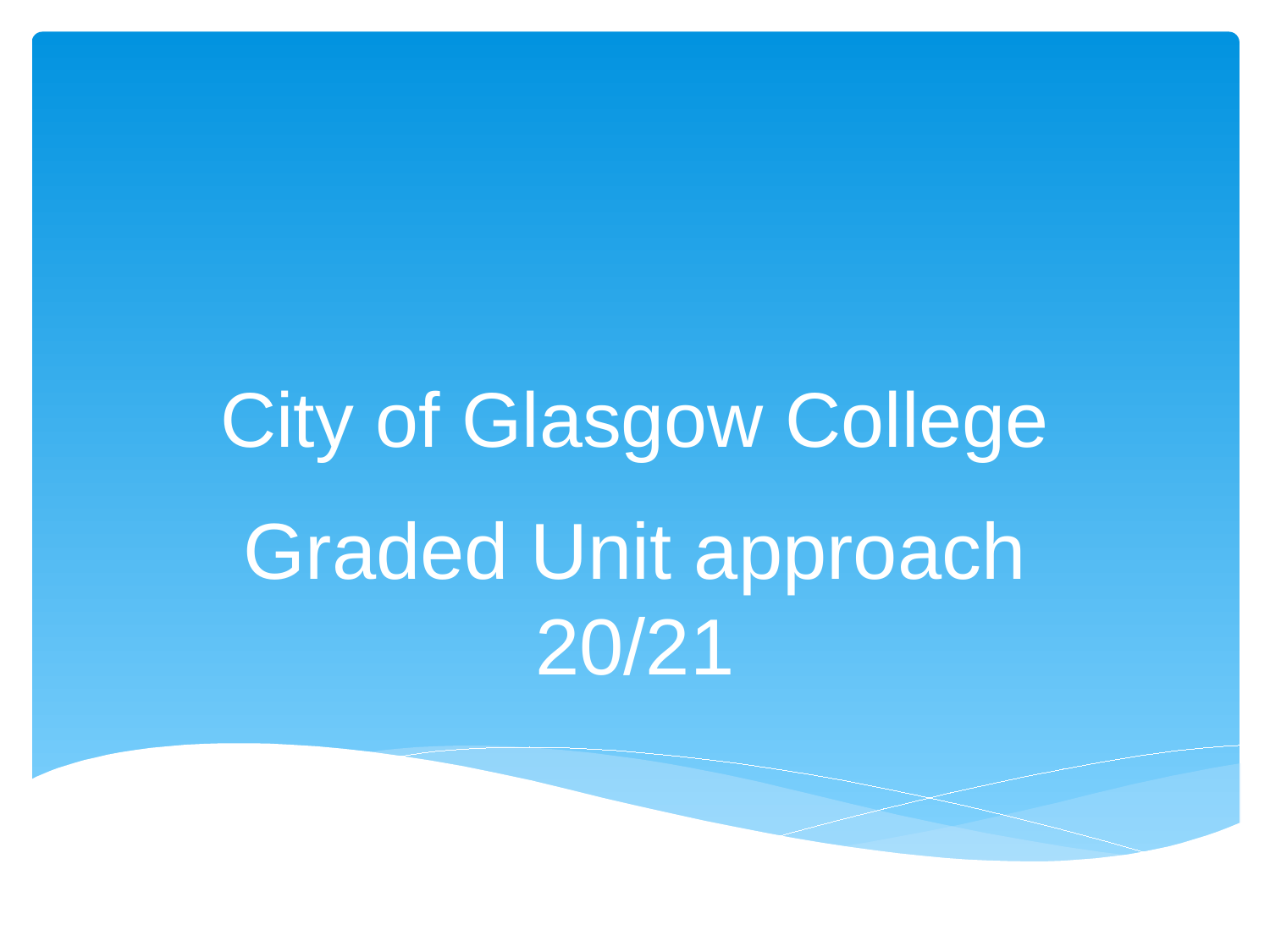

# City of Glasgow College
Graded Unit approach 20/21